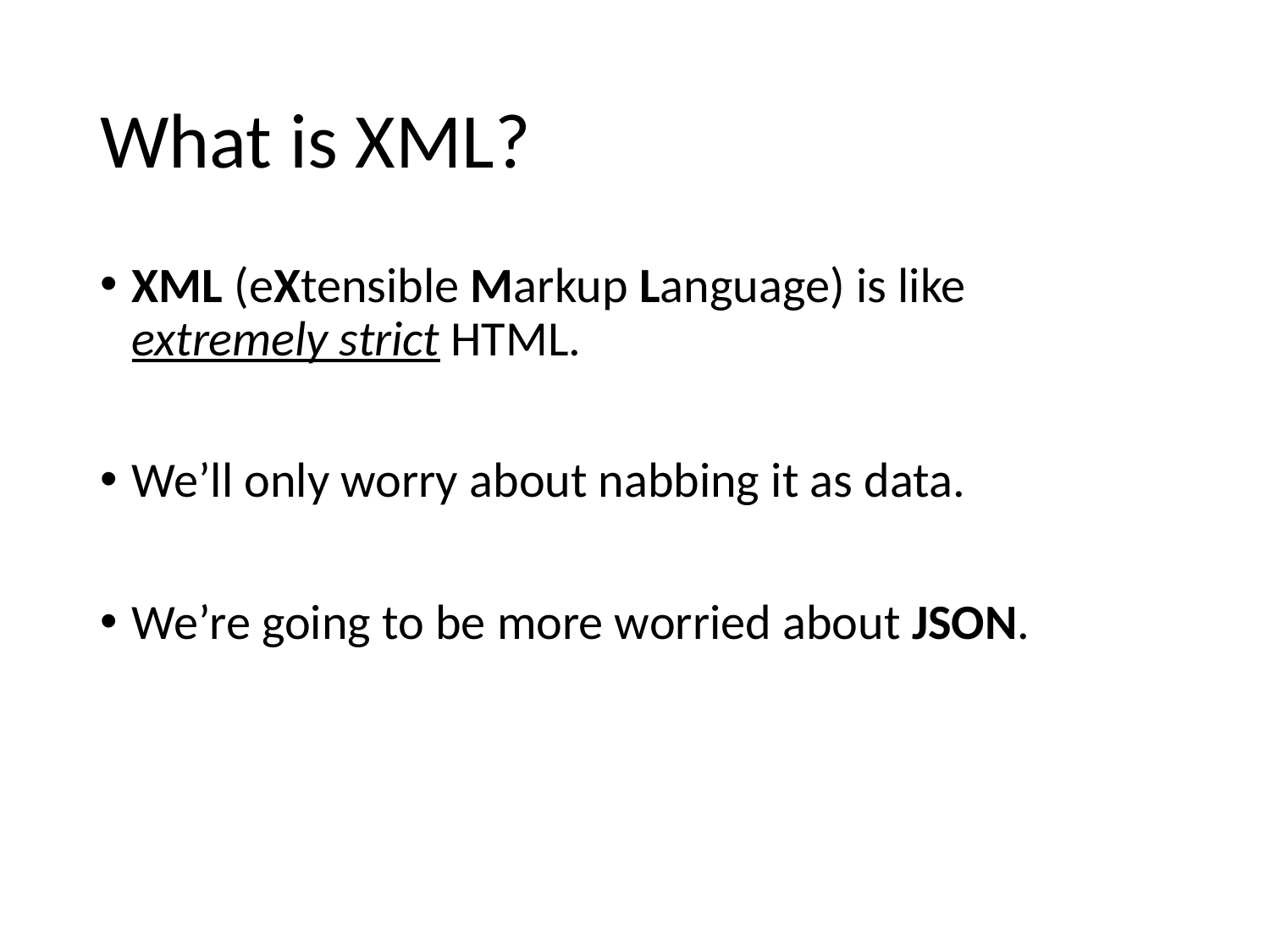

# What is XML?
XML (eXtensible Markup Language) is like extremely strict HTML.

We’ll only worry about nabbing it as data.

We’re going to be more worried about JSON.